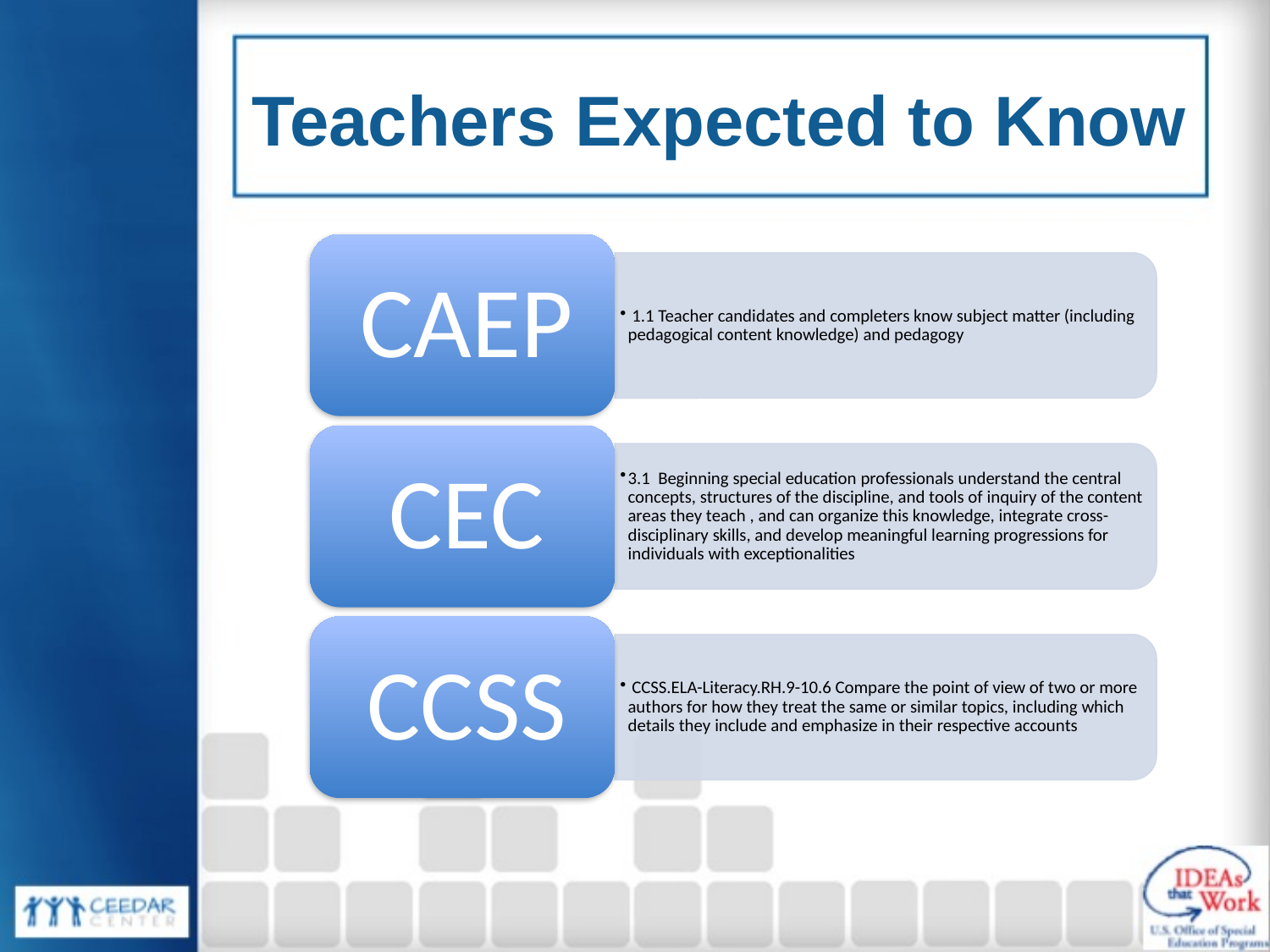

# Teachers Expected to Know
 1.1 Teacher candidates and completers know subject matter (including pedagogical content knowledge) and pedagogy
CAEP
3.1  Beginning special education professionals understand the central concepts, structures of the discipline, and tools of inquiry of the content areas they teach , and can organize this knowledge, integrate cross-disciplinary skills, and develop meaningful learning progressions for individuals with exceptionalities
CEC
 CCSS.ELA-Literacy.RH.9-10.6 Compare the point of view of two or more authors for how they treat the same or similar topics, including which details they include and emphasize in their respective accounts
CCSS